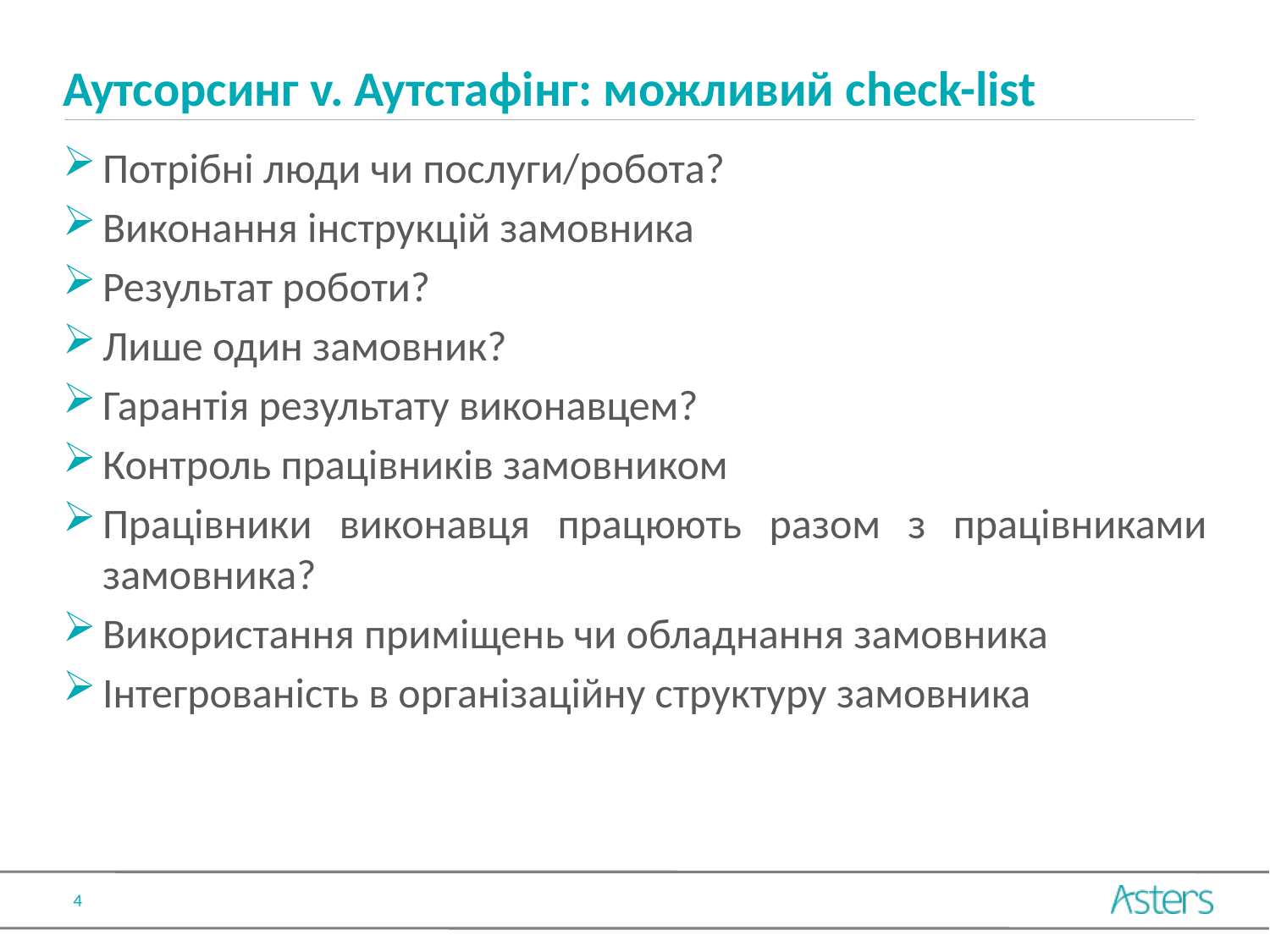

# Аутсорсинг v. Аутстафінг: можливий check-list
Потрібні люди чи послуги/робота?
Виконання інструкцій замовника
Результат роботи?
Лише один замовник?
Гарантія результату виконавцем?
Контроль працівників замовником
Працівники виконавця працюють разом з працівниками замовника?
Використання приміщень чи обладнання замовника
Інтегрованість в організаційну структуру замовника
4